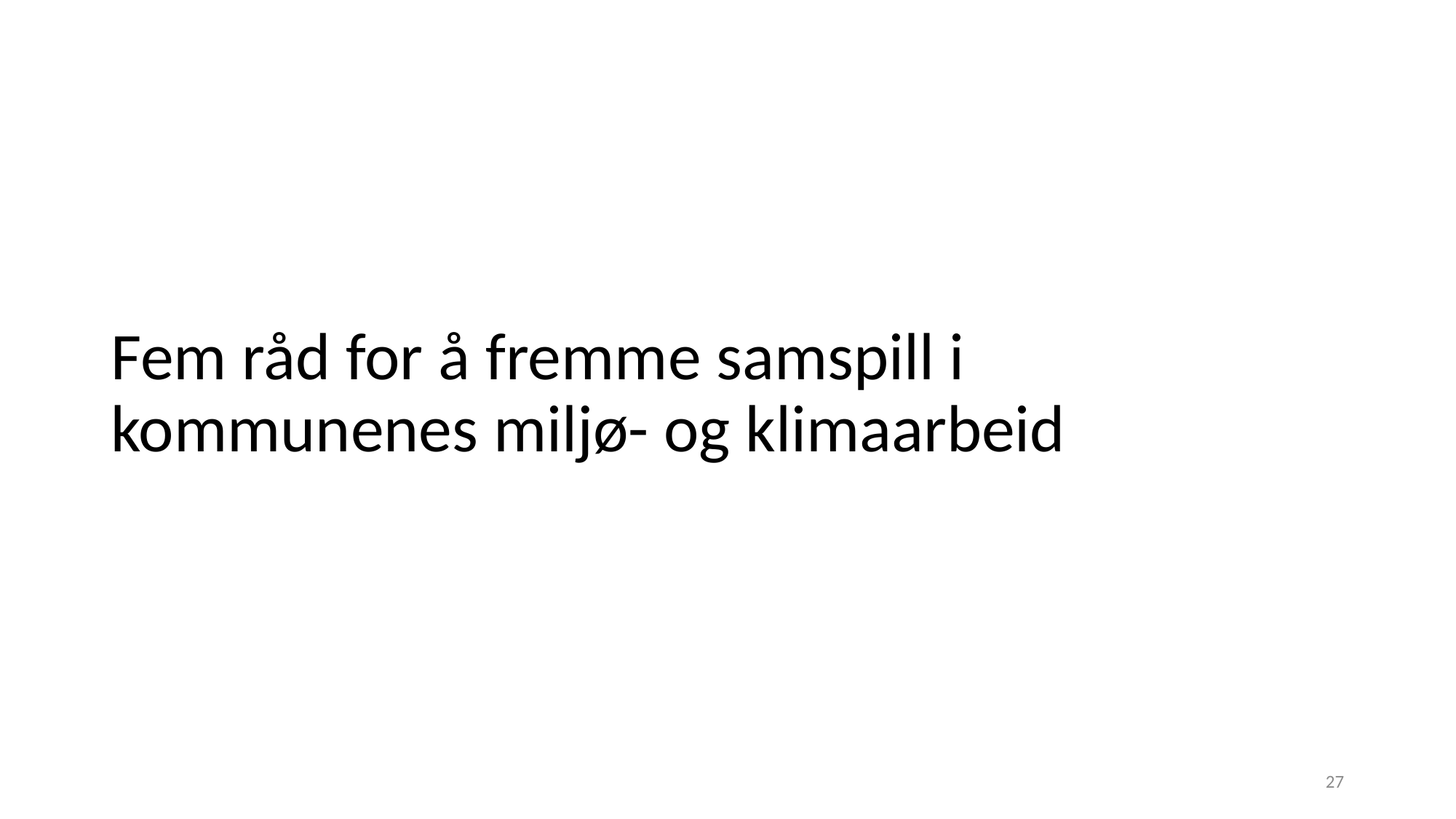

# Fem råd for å fremme samspill i kommunenes miljø- og klimaarbeid
27